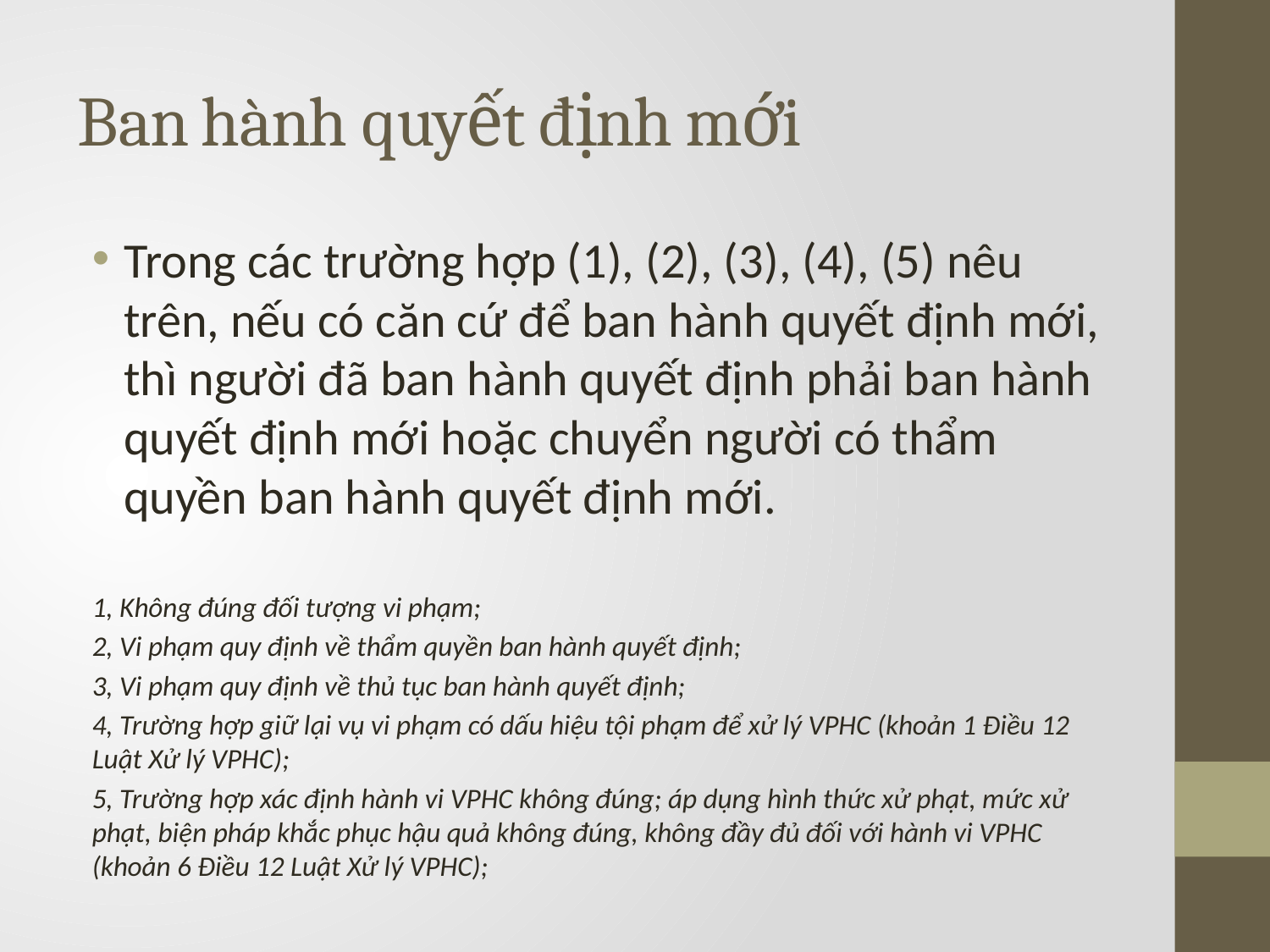

# Ban hành quyết định mới
Trong các trường hợp (1), (2), (3), (4), (5) nêu trên, nếu có căn cứ để ban hành quyết định mới, thì người đã ban hành quyết định phải ban hành quyết định mới hoặc chuyển người có thẩm quyền ban hành quyết định mới.

1, Không đúng đối tượng vi phạm;
2, Vi phạm quy định về thẩm quyền ban hành quyết định;
3, Vi phạm quy định về thủ tục ban hành quyết định;
4, Trường hợp giữ lại vụ vi phạm có dấu hiệu tội phạm để xử lý VPHC (khoản 1 Điều 12 Luật Xử lý VPHC);
5, Trường hợp xác định hành vi VPHC không đúng; áp dụng hình thức xử phạt, mức xử phạt, biện pháp khắc phục hậu quả không đúng, không đầy đủ đối với hành vi VPHC (khoản 6 Điều 12 Luật Xử lý VPHC);